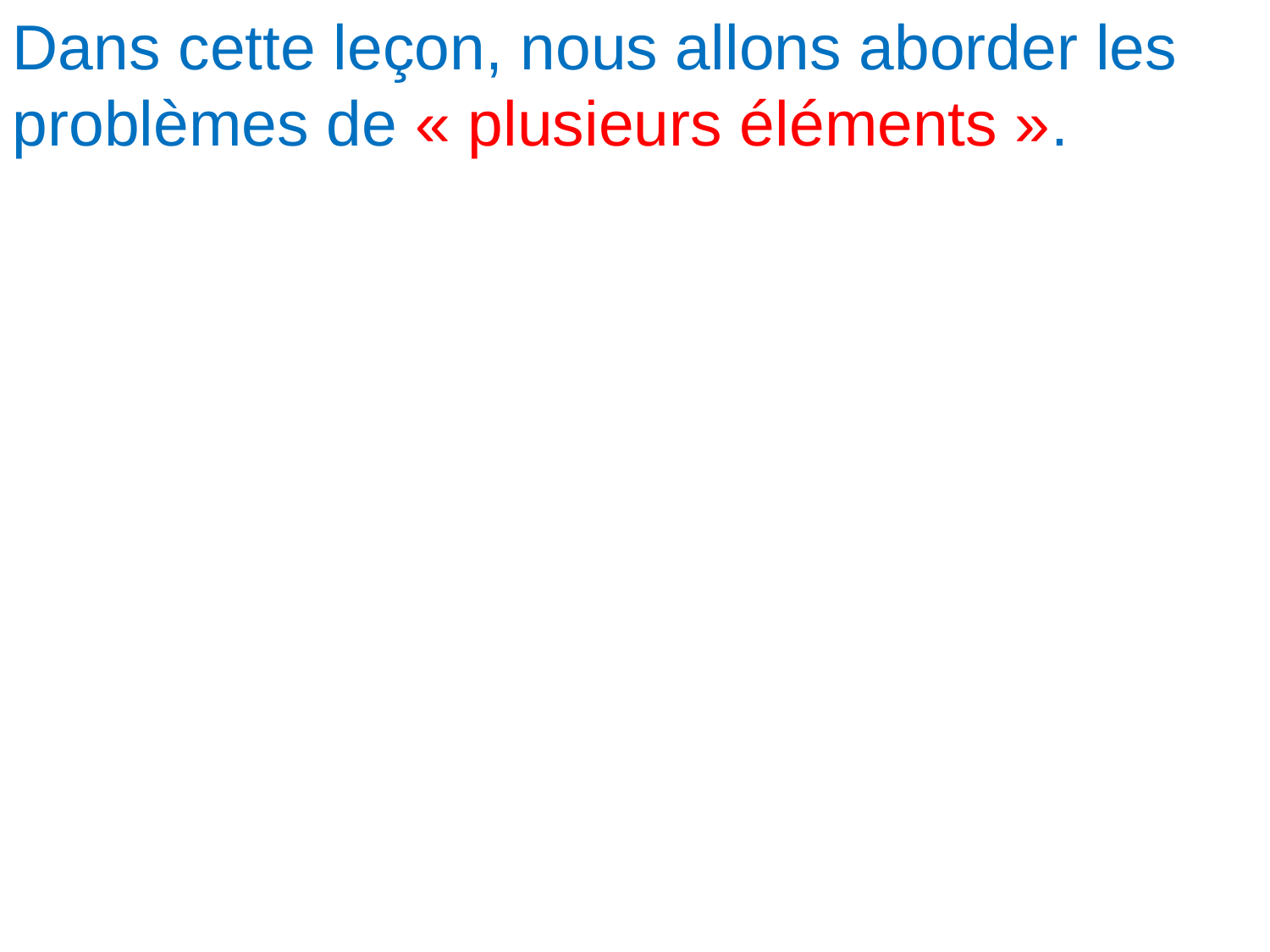

Dans cette leçon, nous allons aborder les problèmes de « plusieurs éléments ».